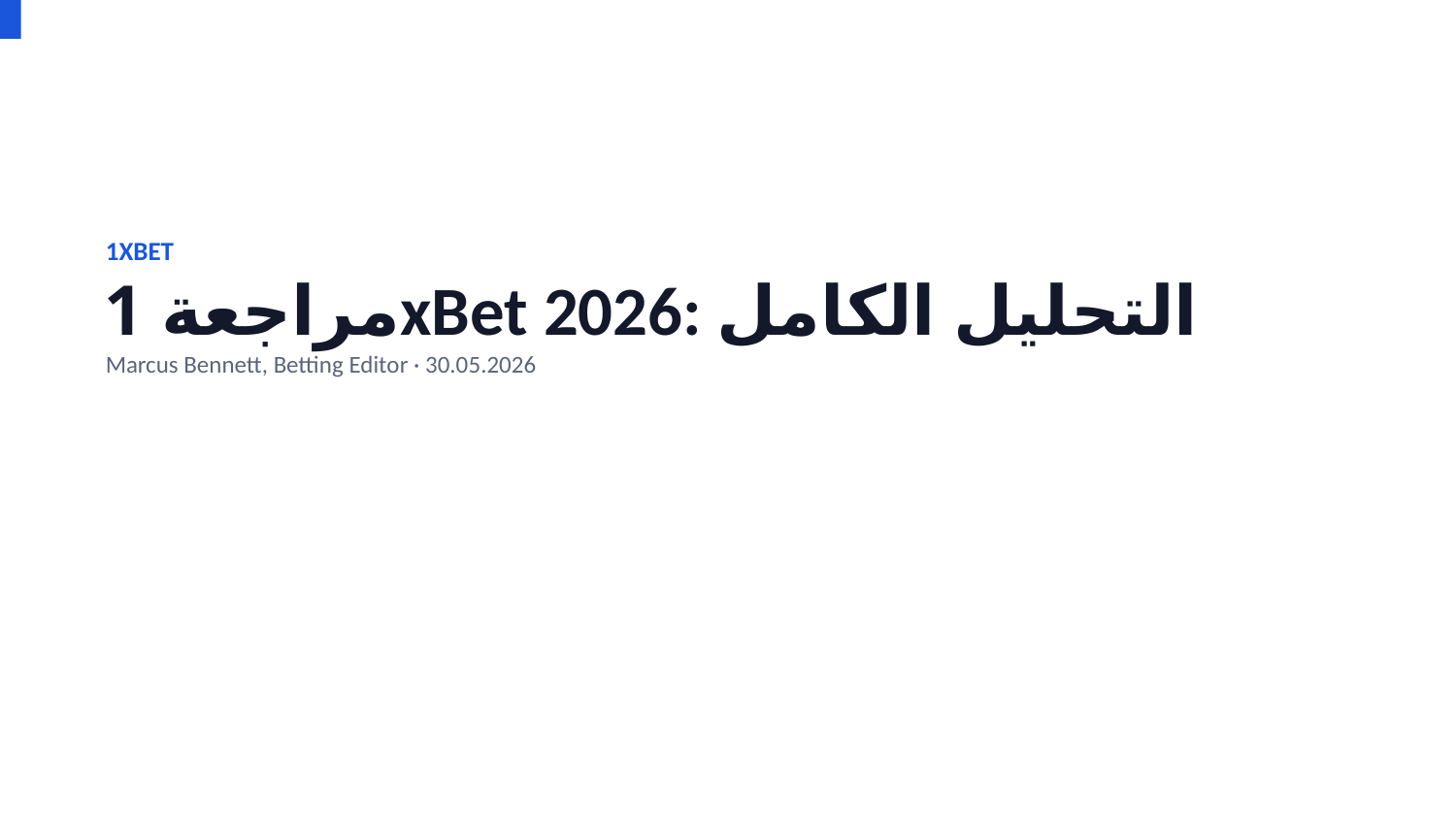

1XBET
مراجعة 1xBet 2026: التحليل الكامل
Marcus Bennett, Betting Editor · 30.05.2026